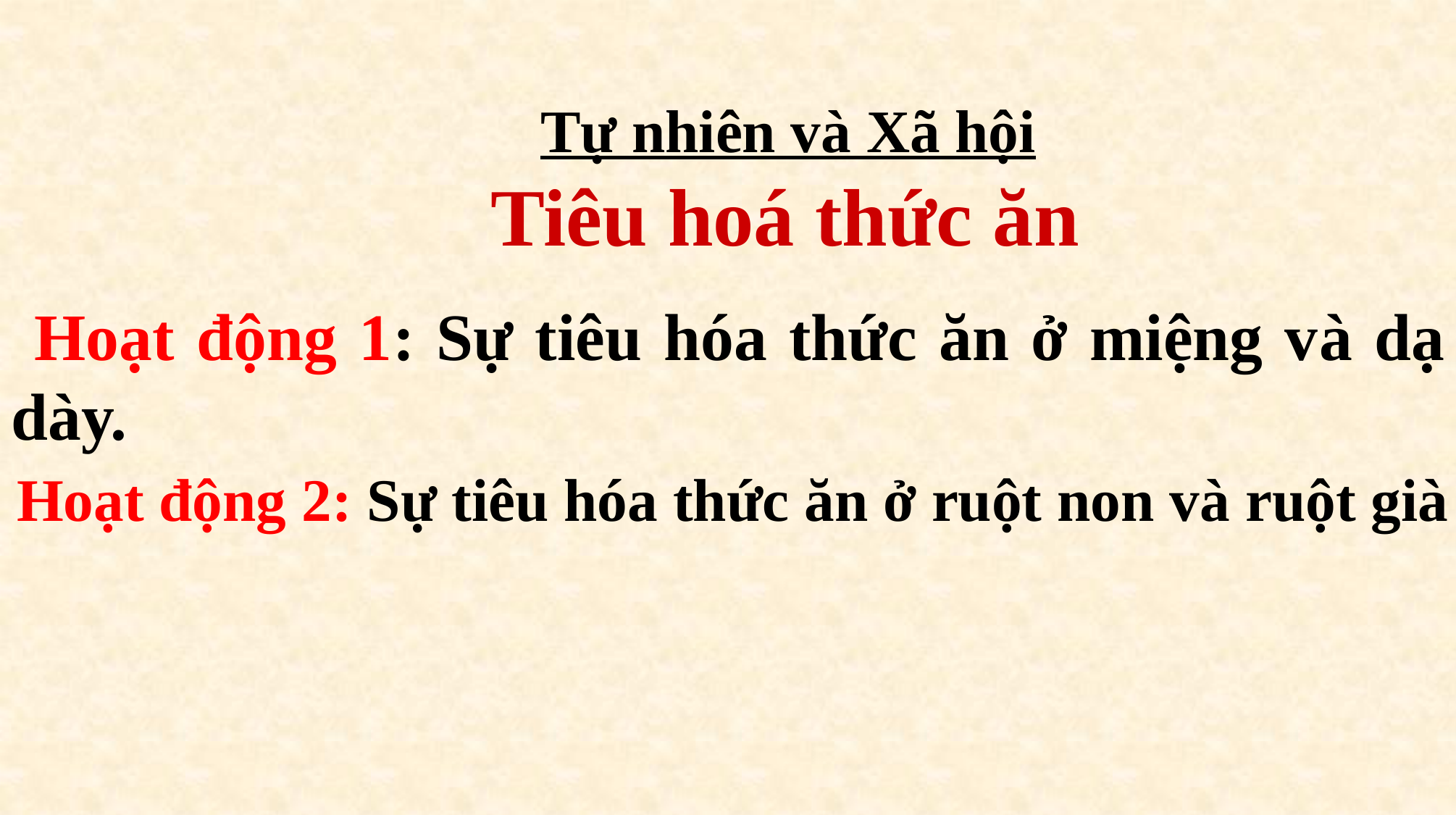

Tự nhiên và Xã hội
Tiêu hoá thức ăn
# Hoạt động 1: Sự tiêu hóa thức ăn ở miệng và dạ dày.
Hoạt động 2: Sự tiêu hóa thức ăn ở ruột non và ruột già